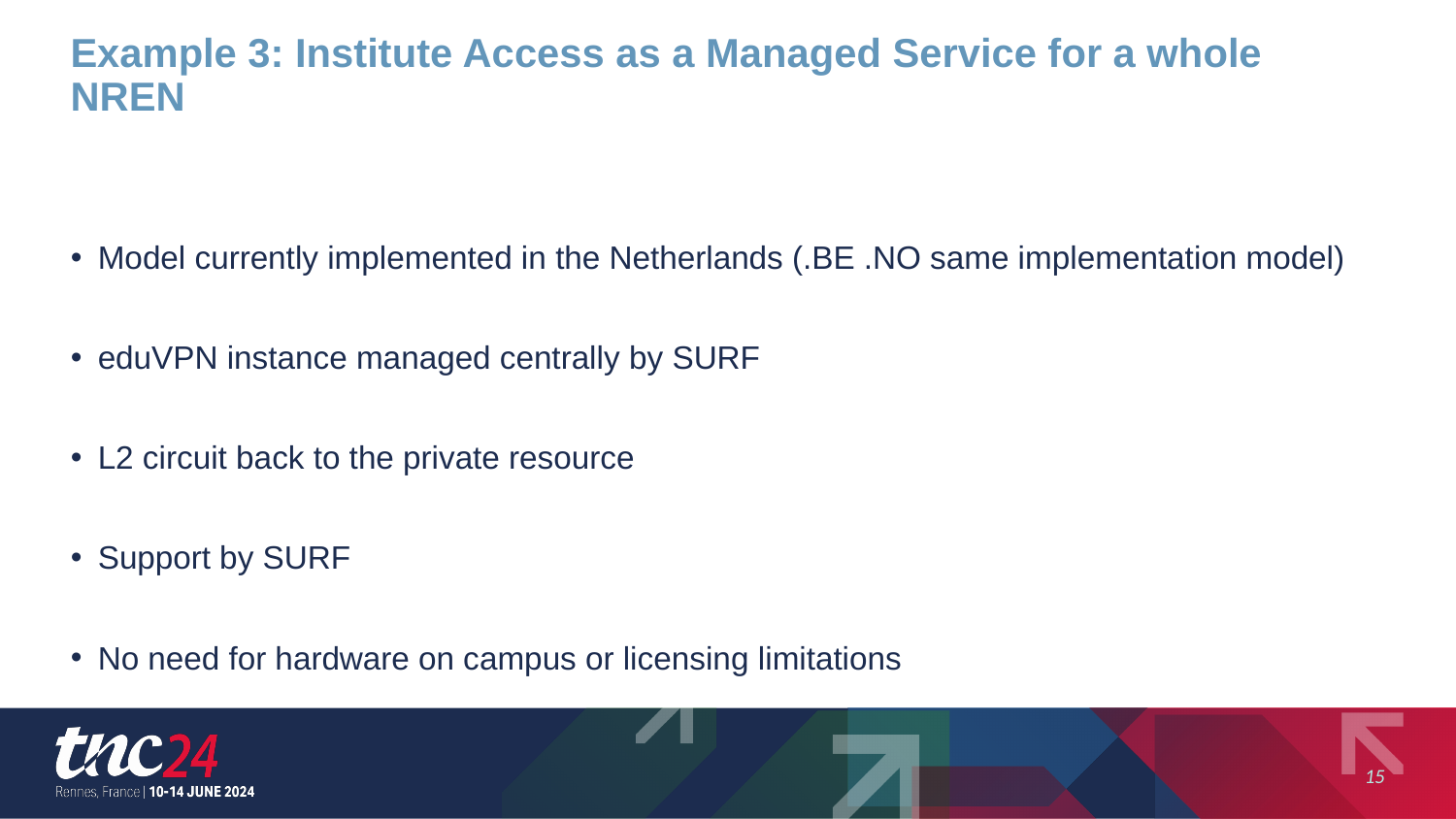

# Example 3: Institute Access as a Managed Service for a whole NREN
Model currently implemented in the Netherlands (.BE .NO same implementation model)

eduVPN instance managed centrally by SURF

L2 circuit back to the private resource

Support by SURF

No need for hardware on campus or licensing limitations

15